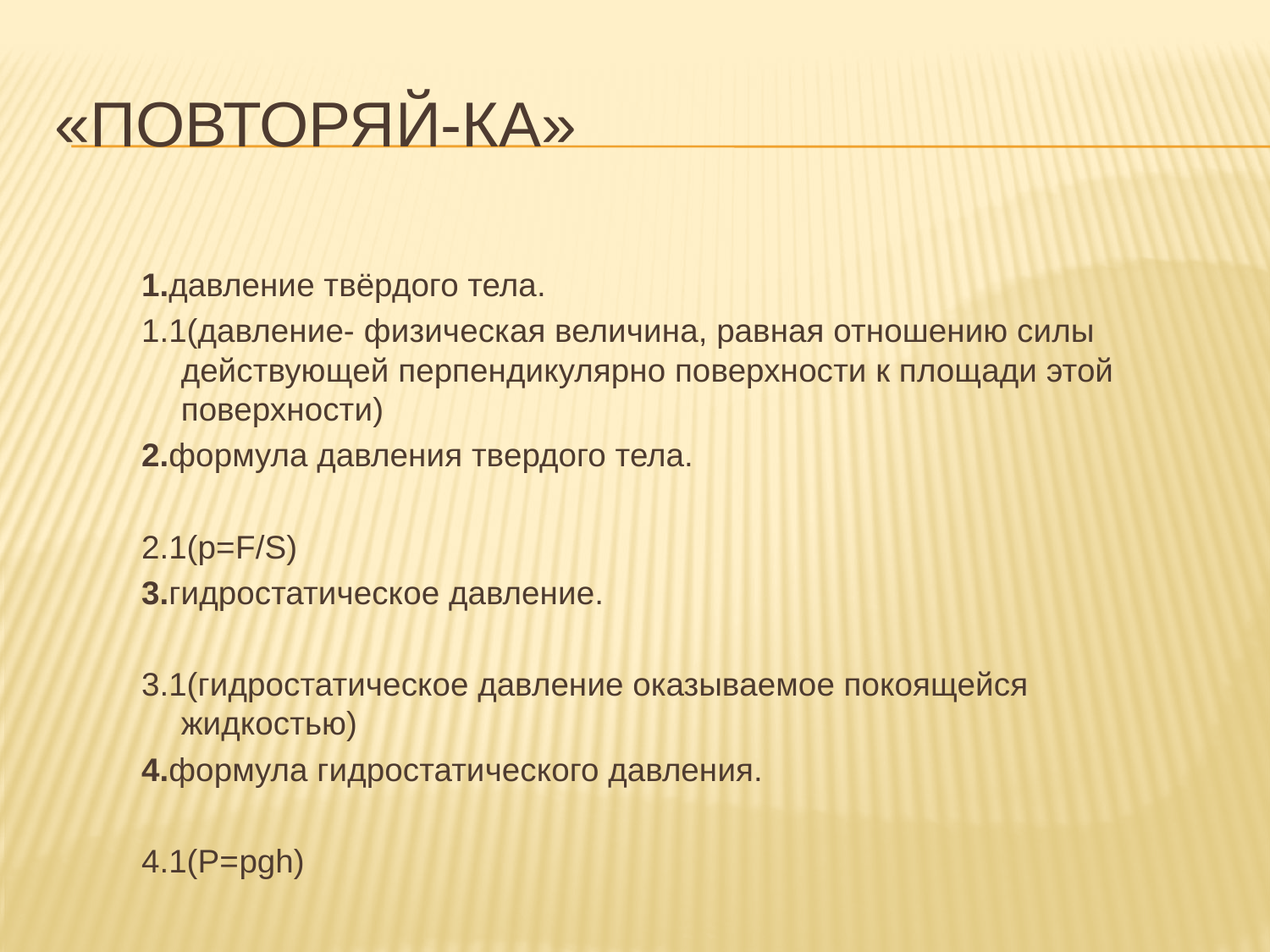

# «Повторяй-ка»
1.давление твёрдого тела.
1.1(давление- физическая величина, равная отношению силы действующей перпендикулярно поверхности к площади этой поверхности)
2.формула давления твердого тела.

2.1(р=F/S)
3.гидростатическое давление.

3.1(гидростатическое давление оказываемое покоящейся жидкостью)
4.формула гидростатического давления.

4.1(Р=pgh)